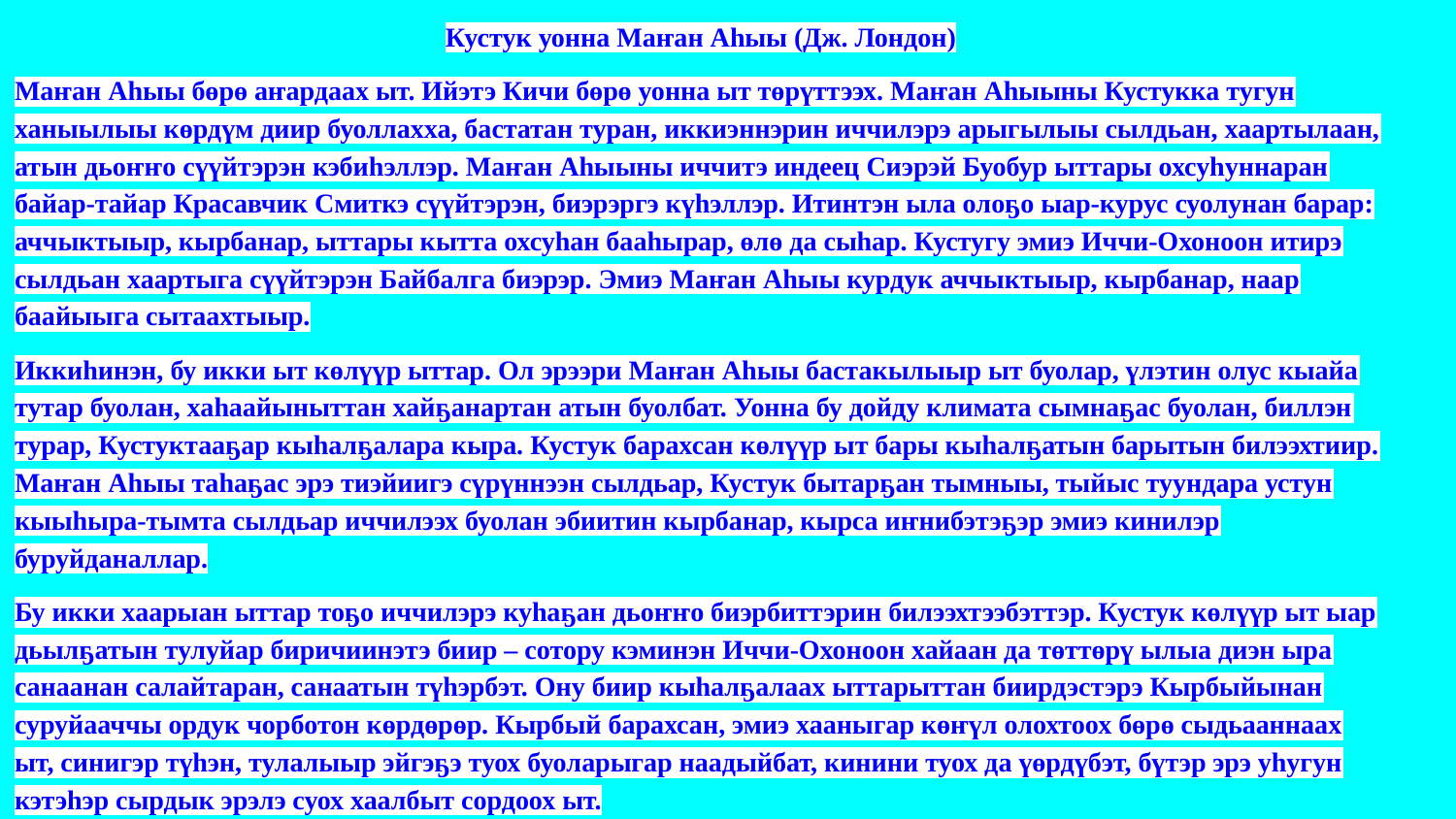

Кустук уонна Маҥан Аһыы (Дж. Лондон)
Маҥан Аһыы бөрө аҥардаах ыт. Ийэтэ Кичи бөрө уонна ыт төрүттээх. Маҥан Аһыыны Кустукка тугун ханыылыы көрдүм диир буоллахха, бастатан туран, иккиэннэрин иччилэрэ арыгылыы сылдьан, хаартылаан, атын дьоҥҥо сүүйтэрэн кэбиһэллэр. Маҥан Аһыыны иччитэ индеец Сиэрэй Буобур ыттары охсуһуннаран байар-тайар Красавчик Смиткэ сүүйтэрэн, биэрэргэ күһэллэр. Итинтэн ыла олоҕо ыар-курус суолунан барар: аччыктыыр, кырбанар, ыттары кытта охсуһан бааһырар, өлө да сыһар. Кустугу эмиэ Иччи-Охоноон итирэ сылдьан хаартыга сүүйтэрэн Байбалга биэрэр. Эмиэ Маҥан Аһыы курдук аччыктыыр, кырбанар, наар баайыыга сытаахтыыр.
Иккиһинэн, бу икки ыт көлүүр ыттар. Ол эрээри Маҥан Аһыы бастакылыыр ыт буолар, үлэтин олус кыайа тутар буолан, хаһаайыныттан хайҕанартан атын буолбат. Уонна бу дойду климата сымнаҕас буолан, биллэн турар, Кустуктааҕар кыһалҕалара кыра. Кустук барахсан көлүүр ыт бары кыһалҕатын барытын билээхтиир. Маҥан Аһыы таһаҕас эрэ тиэйиигэ сүрүннээн сылдьар, Кустук бытарҕан тымныы, тыйыс туундара устун кыыһыра-тымта сылдьар иччилээх буолан эбиитин кырбанар, кырса иҥнибэтэҕэр эмиэ кинилэр буруйданаллар.
Бу икки хаарыан ыттар тоҕо иччилэрэ куһаҕан дьоҥҥо биэрбиттэрин билээхтээбэттэр. Кустук көлүүр ыт ыар дьылҕатын тулуйар биричиинэтэ биир – сотору кэминэн Иччи-Охоноон хайаан да төттөрү ылыа диэн ыра санаанан салайтаран, санаатын түһэрбэт. Ону биир кыһалҕалаах ыттарыттан биирдэстэрэ Кырбыйынан суруйааччы ордук чорботон көрдөрөр. Кырбый барахсан, эмиэ хааныгар көҥүл олохтоох бөрө сыдьааннаах ыт, синигэр түһэн, тулалыыр эйгэҕэ туох буоларыгар наадыйбат, кинини туох да үөрдүбэт, бүтэр эрэ уһугун кэтэһэр сырдык эрэлэ суох хаалбыт сордоох ыт.